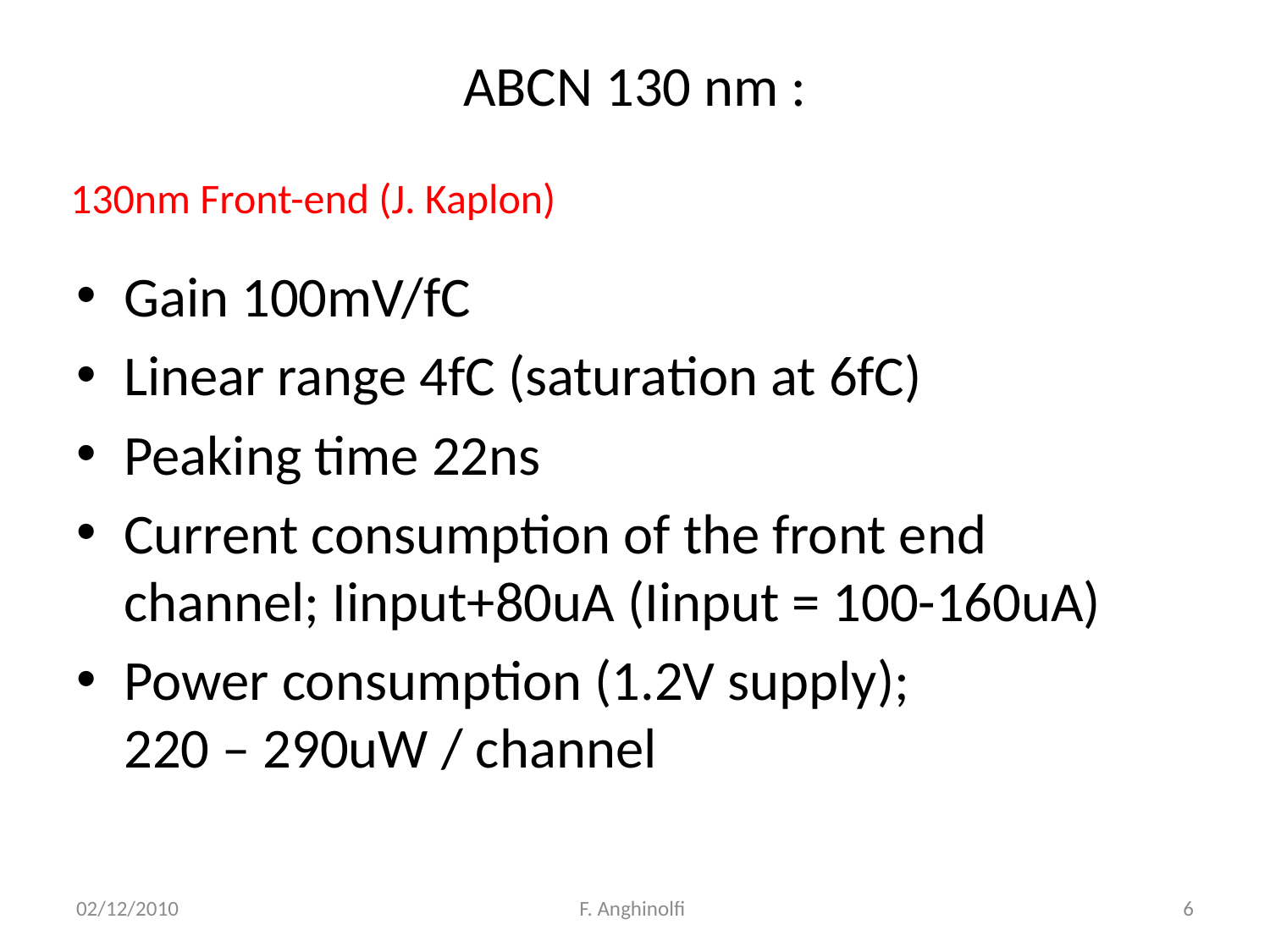

# ABCN 130 nm :
130nm Front-end (J. Kaplon)
Gain 100mV/fC
Linear range 4fC (saturation at 6fC)
Peaking time 22ns
Current consumption of the front end channel; Iinput+80uA (Iinput = 100-160uA)
Power consumption (1.2V supply);                 220 – 290uW / channel
02/12/2010
F. Anghinolfi
6